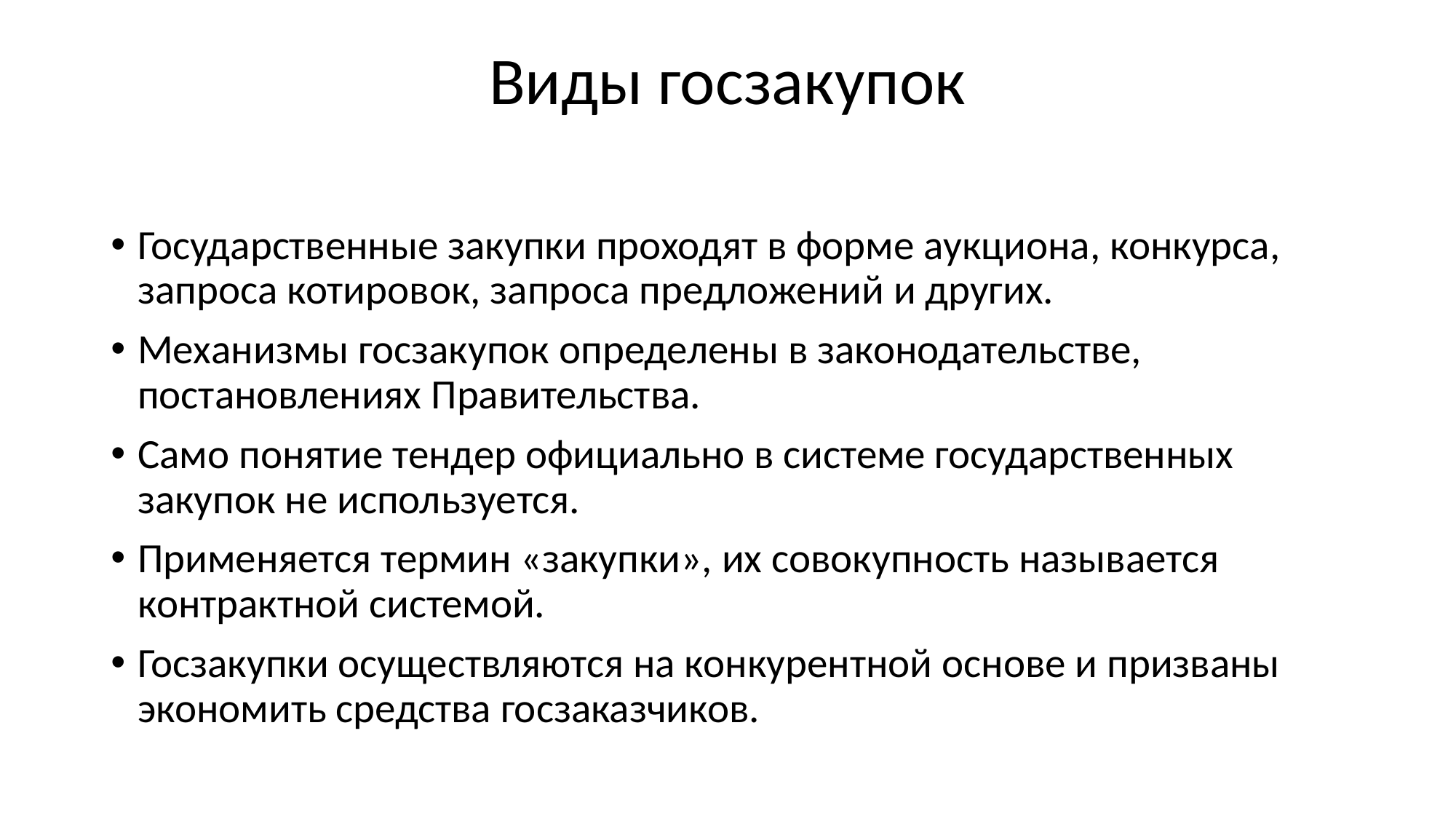

# Виды госзакупок
Государственные закупки проходят в форме аукциона, конкурса, запроса котировок, запроса предложений и других.
Механизмы госзакупок определены в законодательстве, постановлениях Правительства.
Само понятие тендер официально в системе государственных закупок не используется.
Применяется термин «закупки», их совокупность называется контрактной системой.
Госзакупки осуществляются на конкурентной основе и призваны экономить средства госзаказчиков.